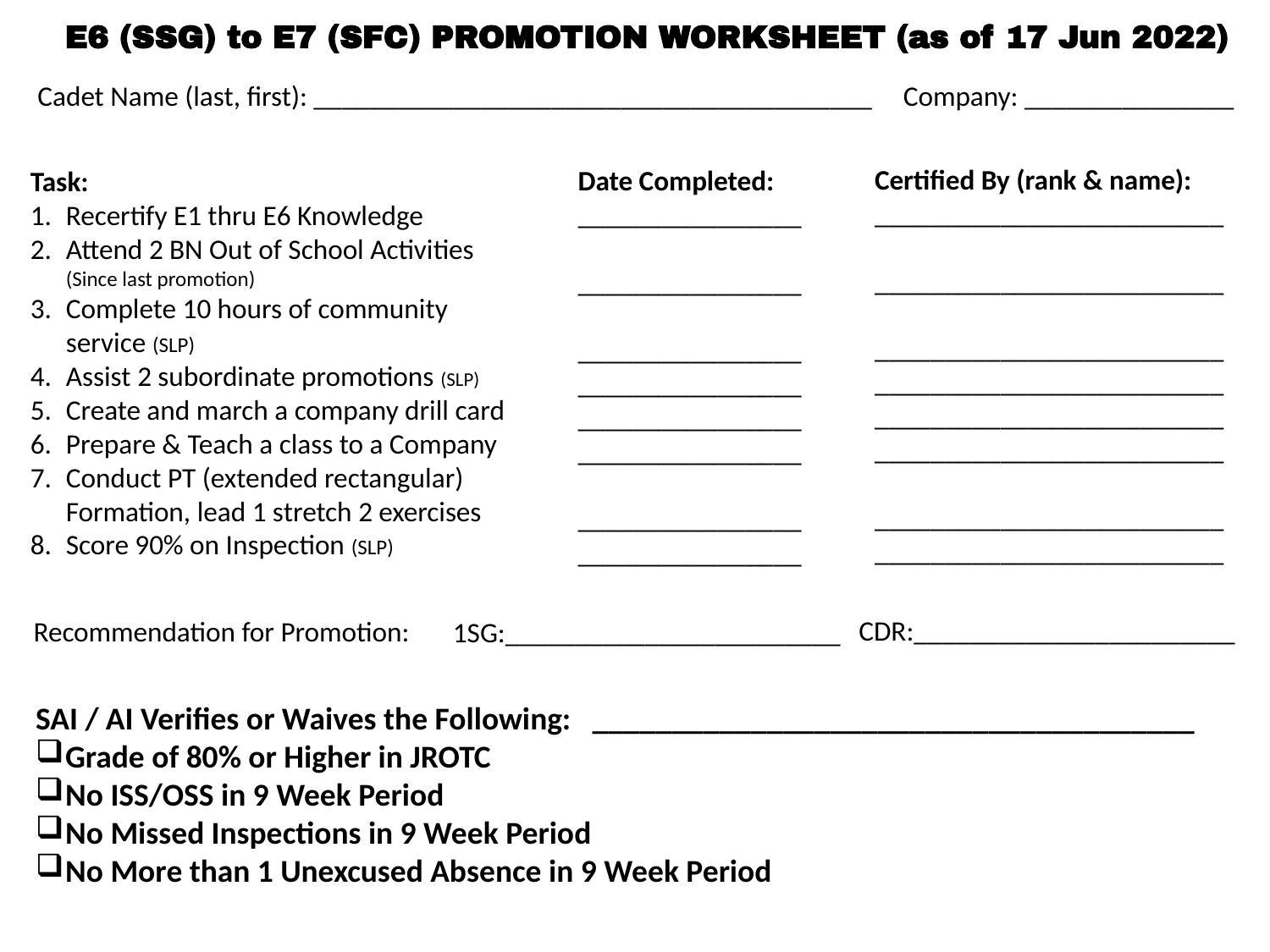

E6 (SSG) to E7 (SFC) PROMOTION WORKSHEET (as of 17 Jun 2022)
Company: _______________
Cadet Name (last, first): ________________________________________
Certified By (rank & name):
_________________________

_________________________

____________________________________________________________________________________________________

__________________________________________________
Date Completed:
________________

________________

________________
________________
________________
________________

________________________________
Task:
Recertify E1 thru E6 Knowledge
Attend 2 BN Out of School Activities (Since last promotion)
Complete 10 hours of community service (SLP)
Assist 2 subordinate promotions (SLP)
Create and march a company drill card
Prepare & Teach a class to a Company
Conduct PT (extended rectangular) Formation, lead 1 stretch 2 exercises
Score 90% on Inspection (SLP)

CDR:_______________________
Recommendation for Promotion:
1SG:________________________
SAI / AI Verifies or Waives the Following:   ______________________________________
Grade of 80% or Higher in JROTC
No ISS/OSS in 9 Week Period
No Missed Inspections in 9 Week Period
No More than 1 Unexcused Absence in 9 Week Period